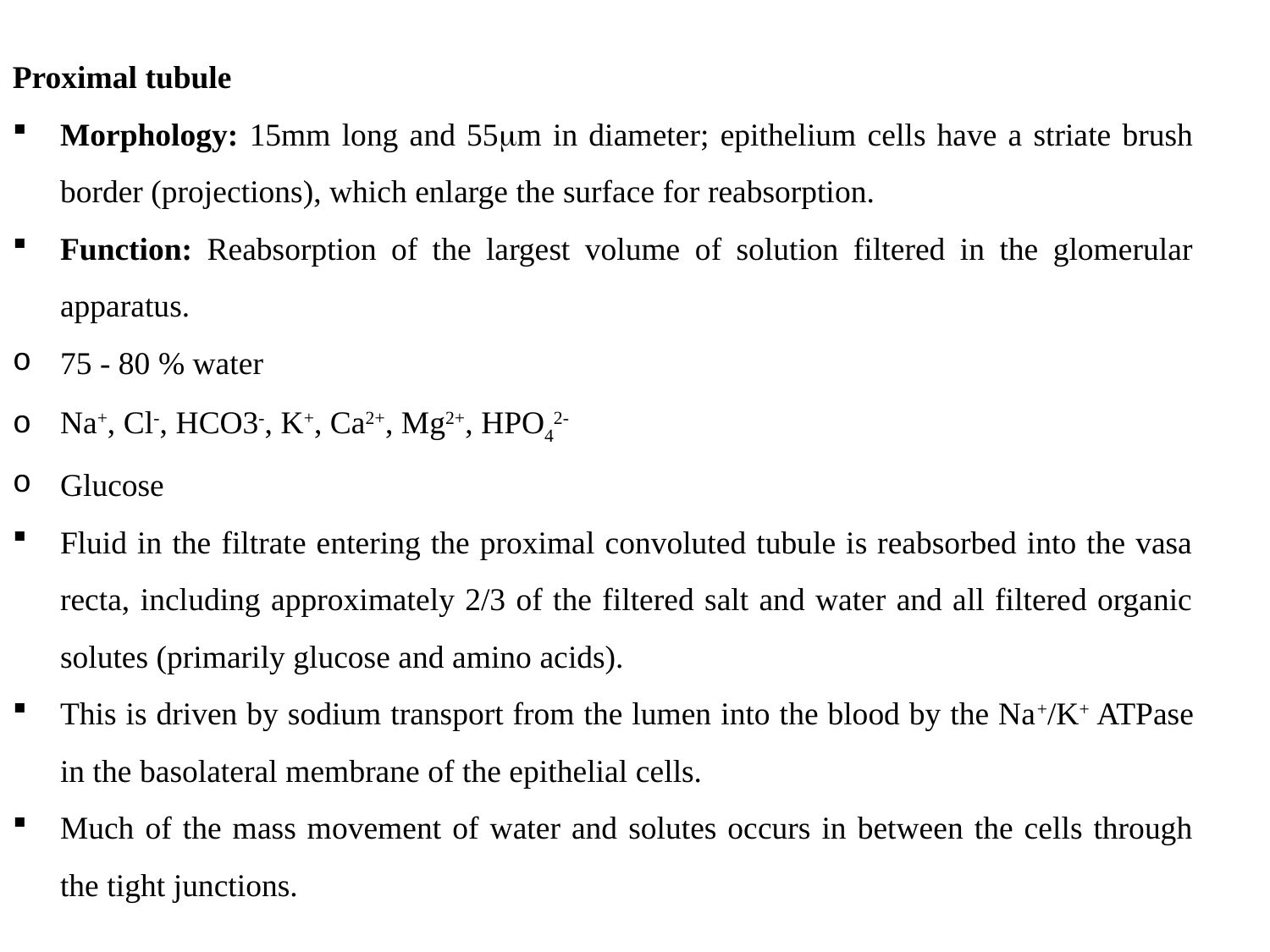

Proximal tubule
Morphology: 15mm long and 55μm in diameter; epithelium cells have a striate brush border (projections), which enlarge the surface for reabsorption.
Function: Reabsorption of the largest volume of solution filtered in the glomerular apparatus.
75 - 80 % water
Na+, Cl-, HCO3-, K+, Ca2+, Mg2+, HPO42-
Glucose
Fluid in the filtrate entering the proximal convoluted tubule is reabsorbed into the vasa recta, including approximately 2/3 of the filtered salt and water and all filtered organic solutes (primarily glucose and amino acids).
This is driven by sodium transport from the lumen into the blood by the Na+/K+ ATPase in the basolateral membrane of the epithelial cells.
Much of the mass movement of water and solutes occurs in between the cells through the tight junctions.
#